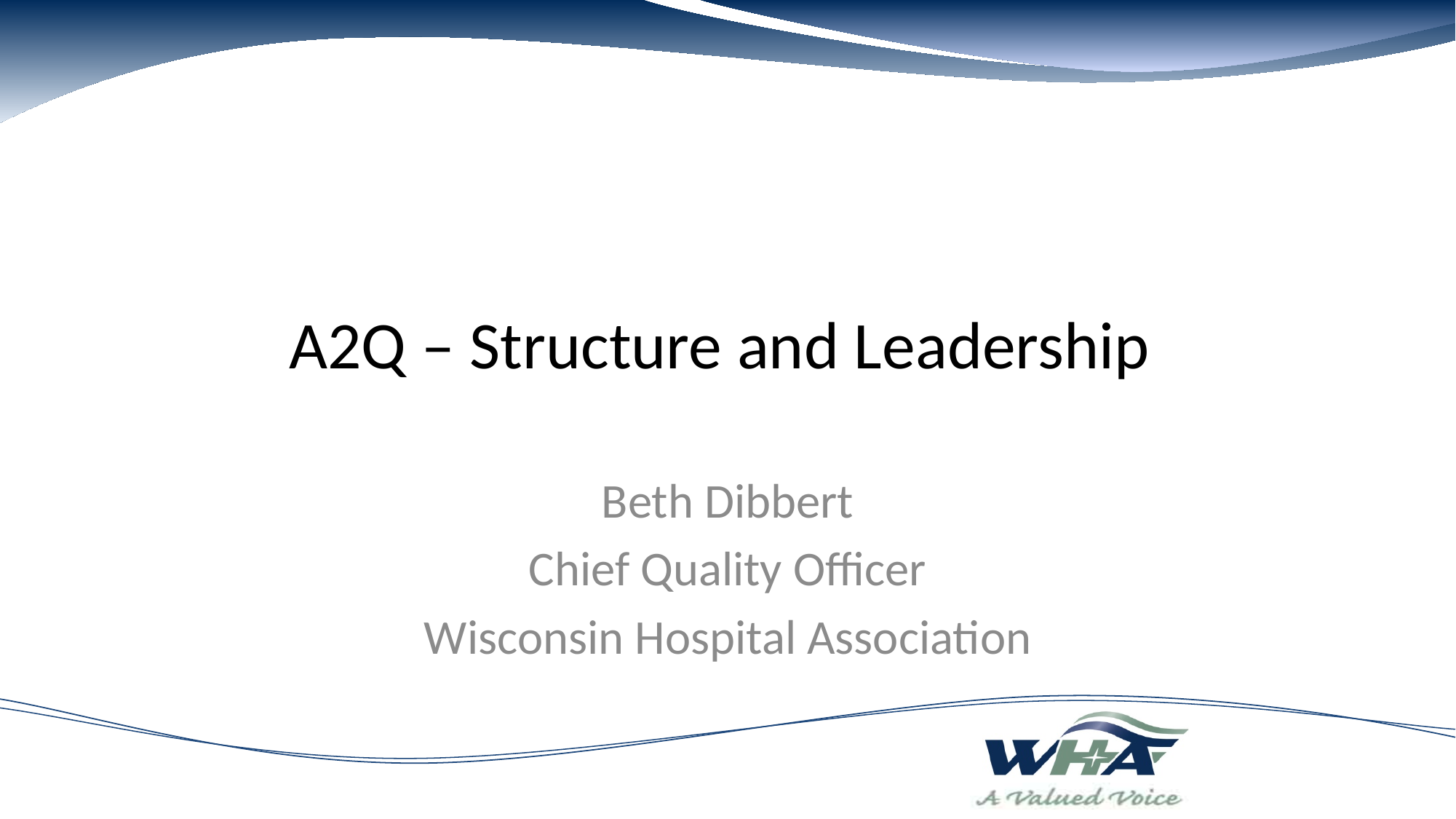

# A2Q – Structure and Leadership
Beth Dibbert
Chief Quality Officer
Wisconsin Hospital Association